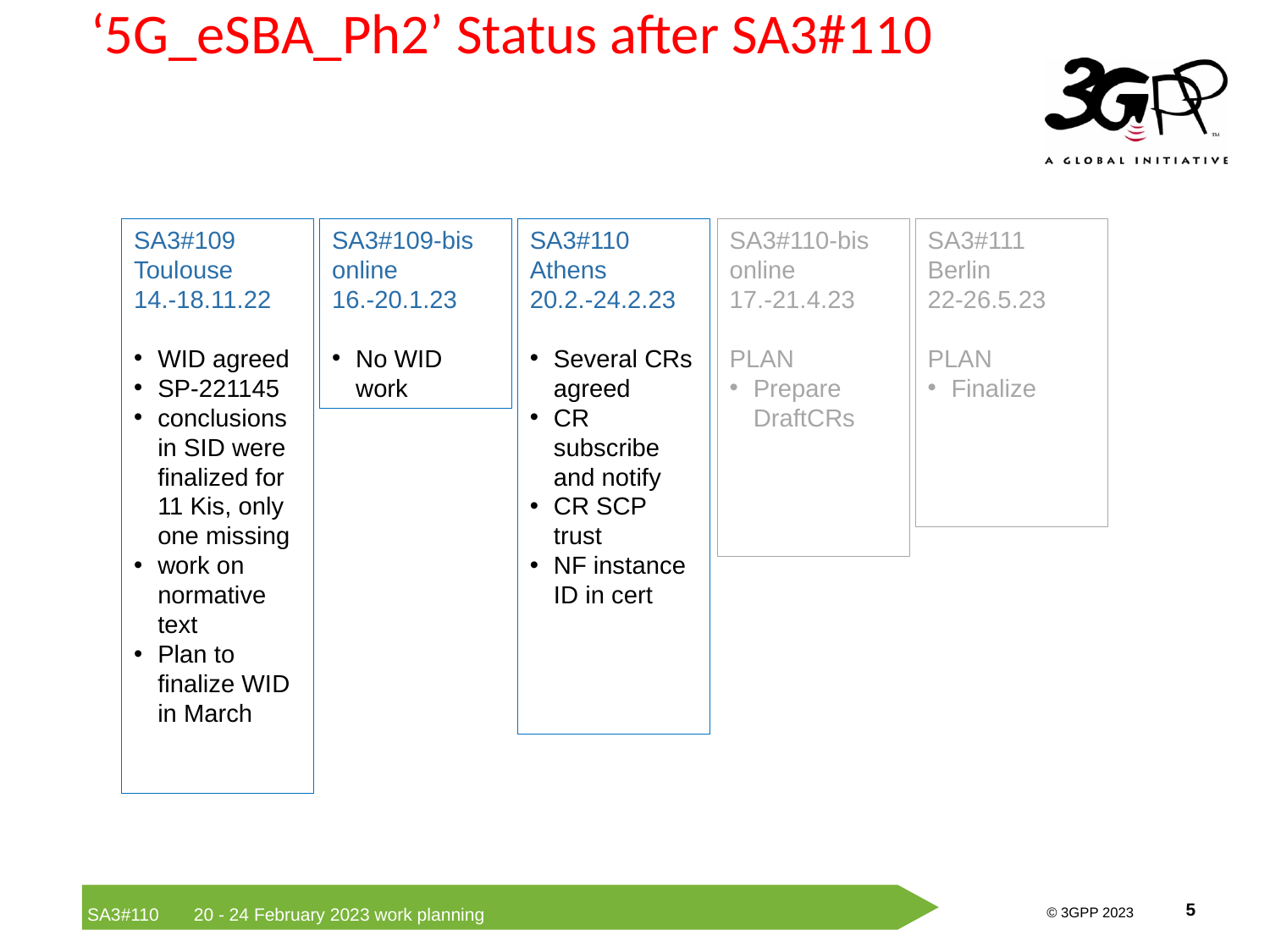

# ‘5G_eSBA_Ph2’ Status after SA3#110
SA3#110-bis
online
17.-21.4.23

PLAN
Prepare DraftCRs

SA3#111
Berlin
22-26.5.23

PLAN
Finalize

SA3#109
Toulouse
14.-18.11.22

WID agreed
SP-221145
conclusions in SID were finalized for 11 Kis, only one missing
work on normative text
Plan to finalize WID in March

SA3#109-bis
online
16.-20.1.23

No WID work
SA3#110
Athens
20.2.-24.2.23

Several CRs agreed
CR subscribe and notify
CR SCP trust
NF instance ID in cert